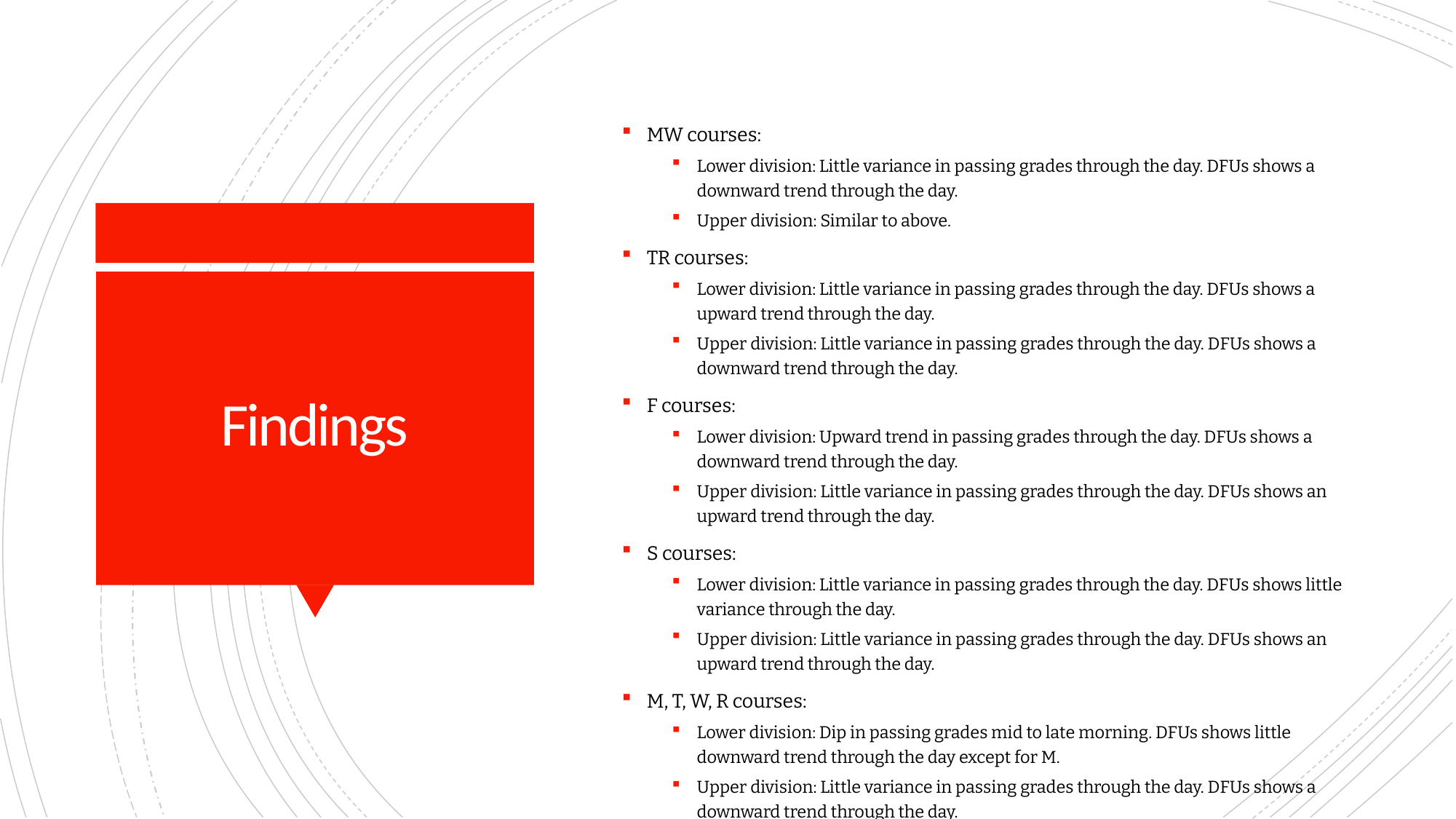

MW courses:
Lower division: Little variance in passing grades through the day. DFUs shows a downward trend through the day.
Upper division: Similar to above.
TR courses:
Lower division: Little variance in passing grades through the day. DFUs shows a upward trend through the day.
Upper division: Little variance in passing grades through the day. DFUs shows a downward trend through the day.
F courses:
Lower division: Upward trend in passing grades through the day. DFUs shows a downward trend through the day.
Upper division: Little variance in passing grades through the day. DFUs shows an upward trend through the day.
S courses:
Lower division: Little variance in passing grades through the day. DFUs shows little variance through the day.
Upper division: Little variance in passing grades through the day. DFUs shows an upward trend through the day.
M, T, W, R courses:
Lower division: Dip in passing grades mid to late morning. DFUs shows little downward trend through the day except for M.
Upper division: Little variance in passing grades through the day. DFUs shows a downward trend through the day.

# Findings